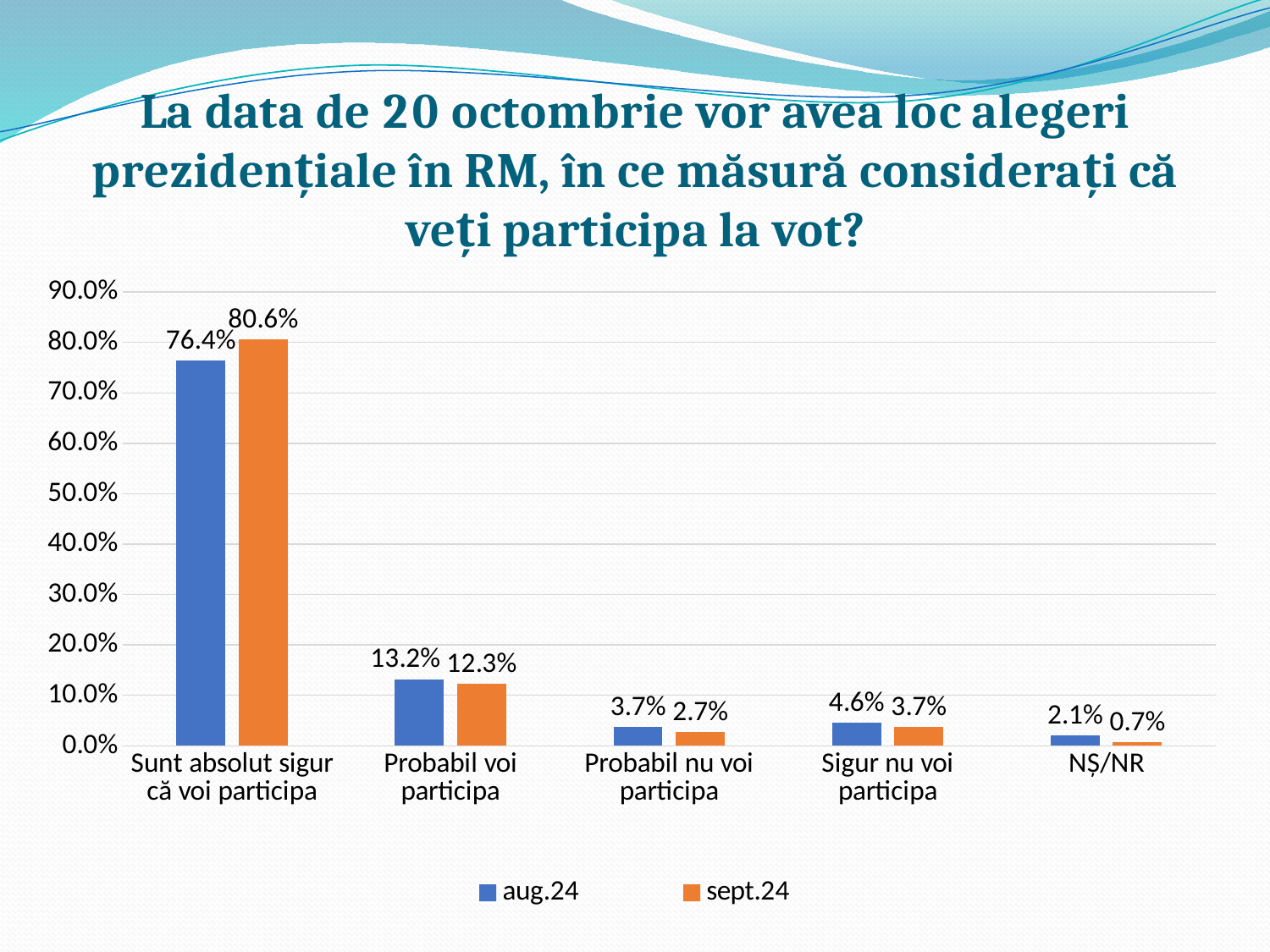

# La data de 20 octombrie vor avea loc alegeri prezidențiale în RM, în ce măsură considerați că veți participa la vot?

### Chart

| Category | aug.24 | sept.24 |
|---|---|---|
| Sunt absolut sigur că voi participa | 0.764 | 0.806 |
| Probabil voi participa | 0.132 | 0.123 |
| Probabil nu voi participa | 0.037 | 0.027 |
| Sigur nu voi participa | 0.046 | 0.037 |
| NȘ/NR | 0.021 | 0.007 |